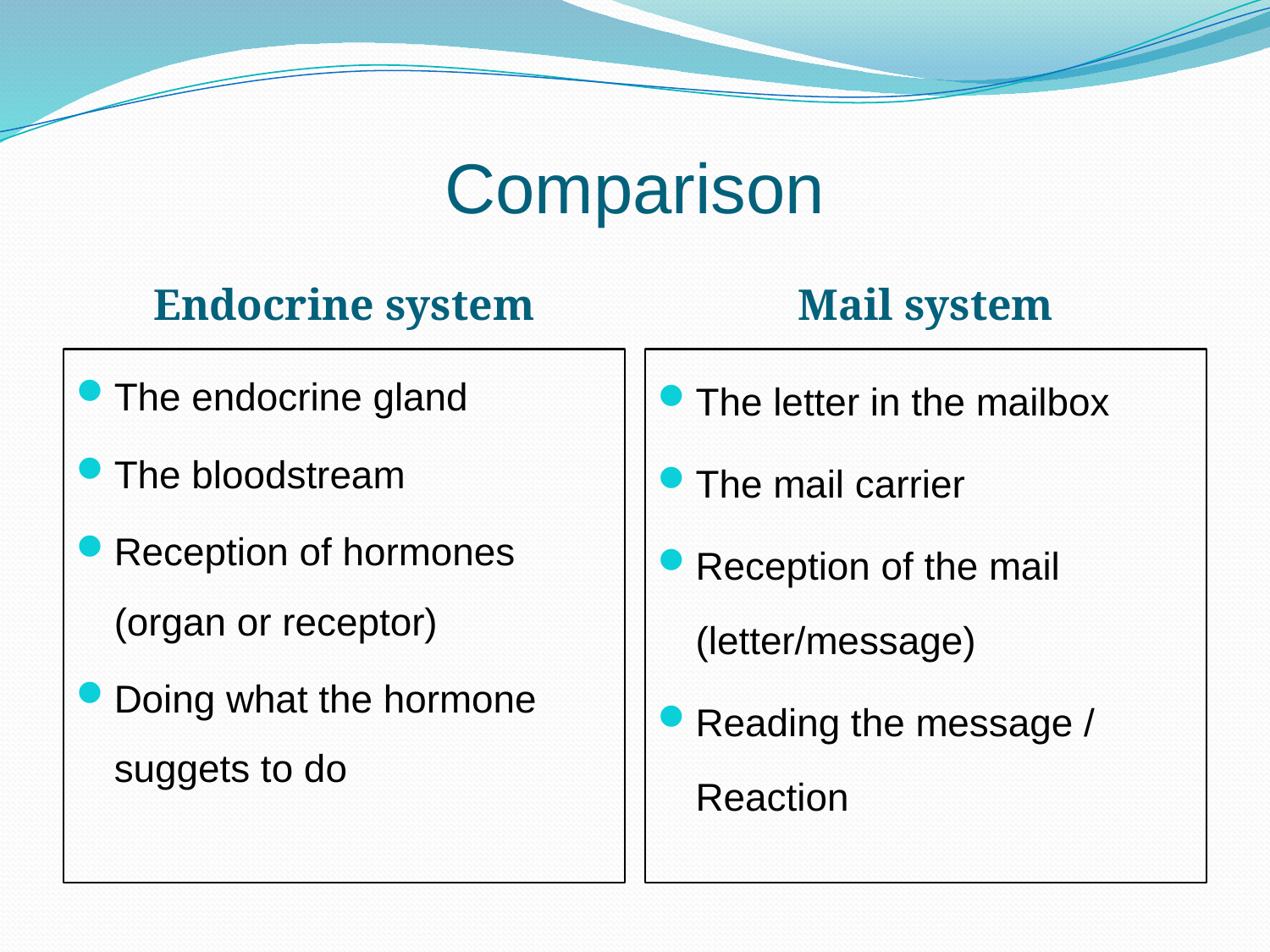

# Comparison
Endocrine system
Mail system
The endocrine gland
The bloodstream
Reception of hormones (organ or receptor)
Doing what the hormone suggets to do
The letter in the mailbox
The mail carrier
Reception of the mail (letter/message)
Reading the message / Reaction